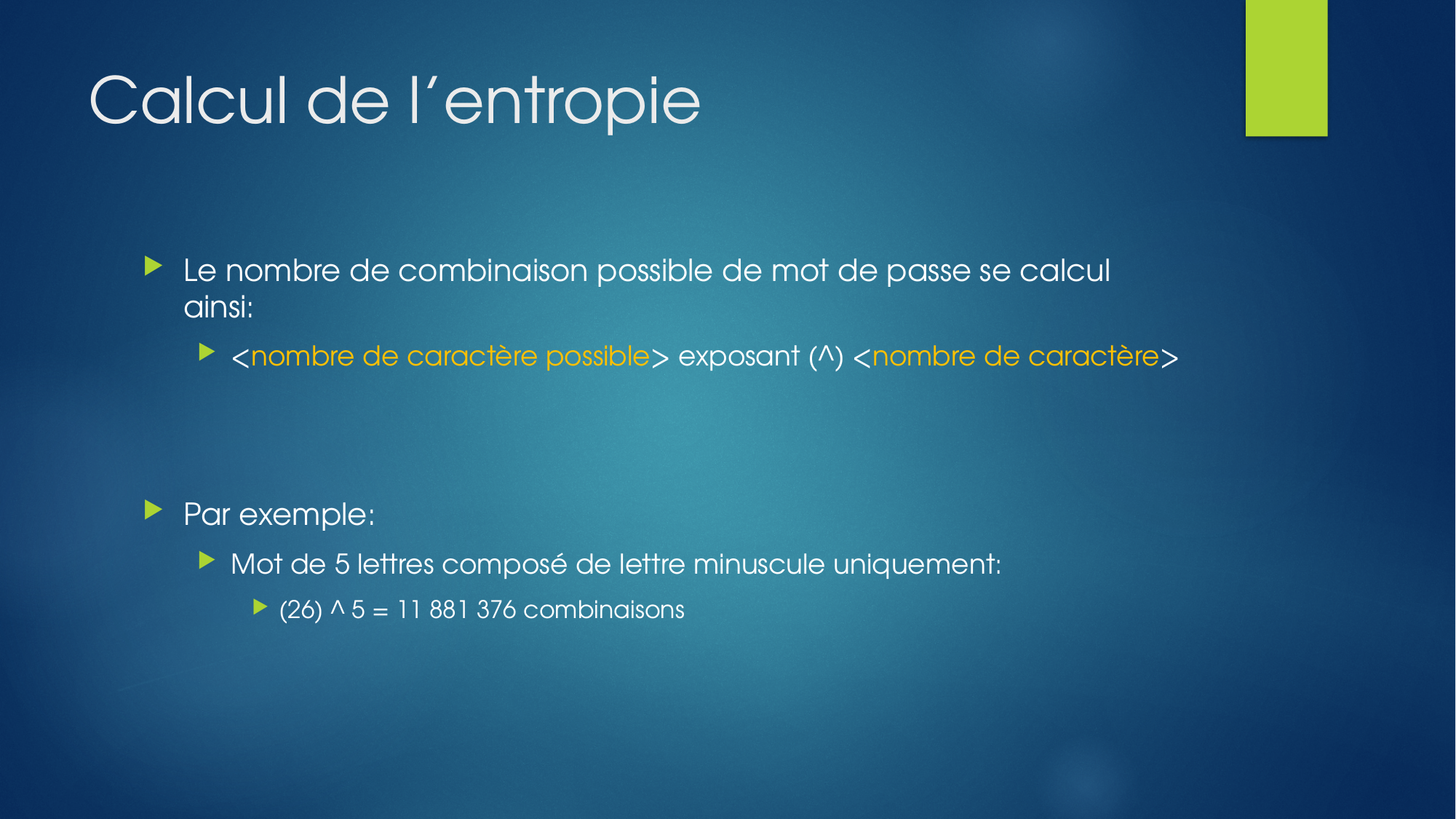

# Calcul de l’entropie
Le nombre de combinaison possible de mot de passe se calcul ainsi:
<nombre de caractère possible> exposant (^) <nombre de caractère>

Par exemple:
Mot de 5 lettres composé de lettre minuscule uniquement:
(26) ^ 5 = 11 881 376 combinaisons